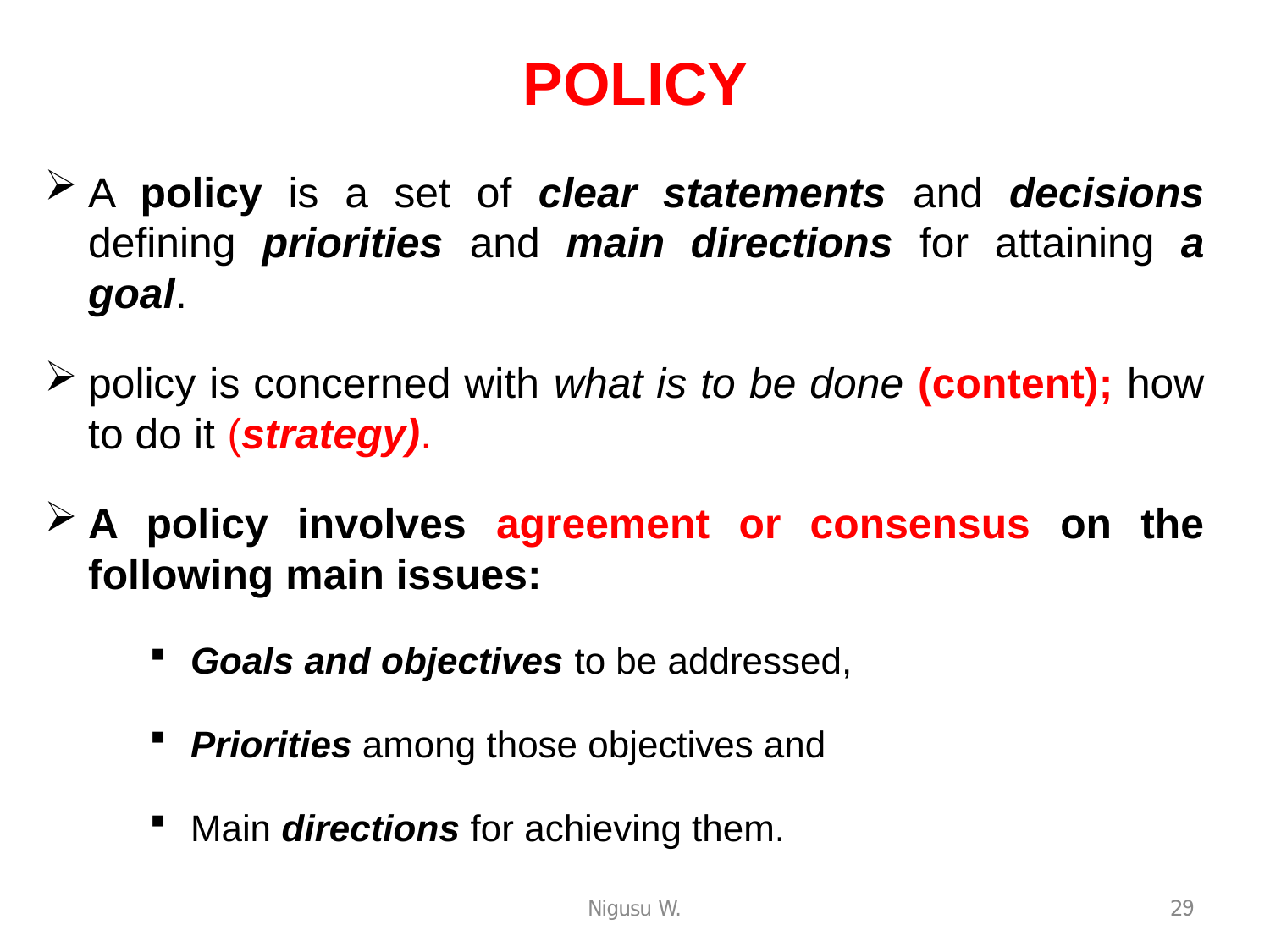

# POLICY
A policy is a set of clear statements and decisions defining priorities and main directions for attaining a goal.
policy is concerned with what is to be done (content); how to do it (strategy).
A policy involves agreement or consensus on the following main issues:
Goals and objectives to be addressed,
Priorities among those objectives and
Main directions for achieving them.

Nigusu W.
29